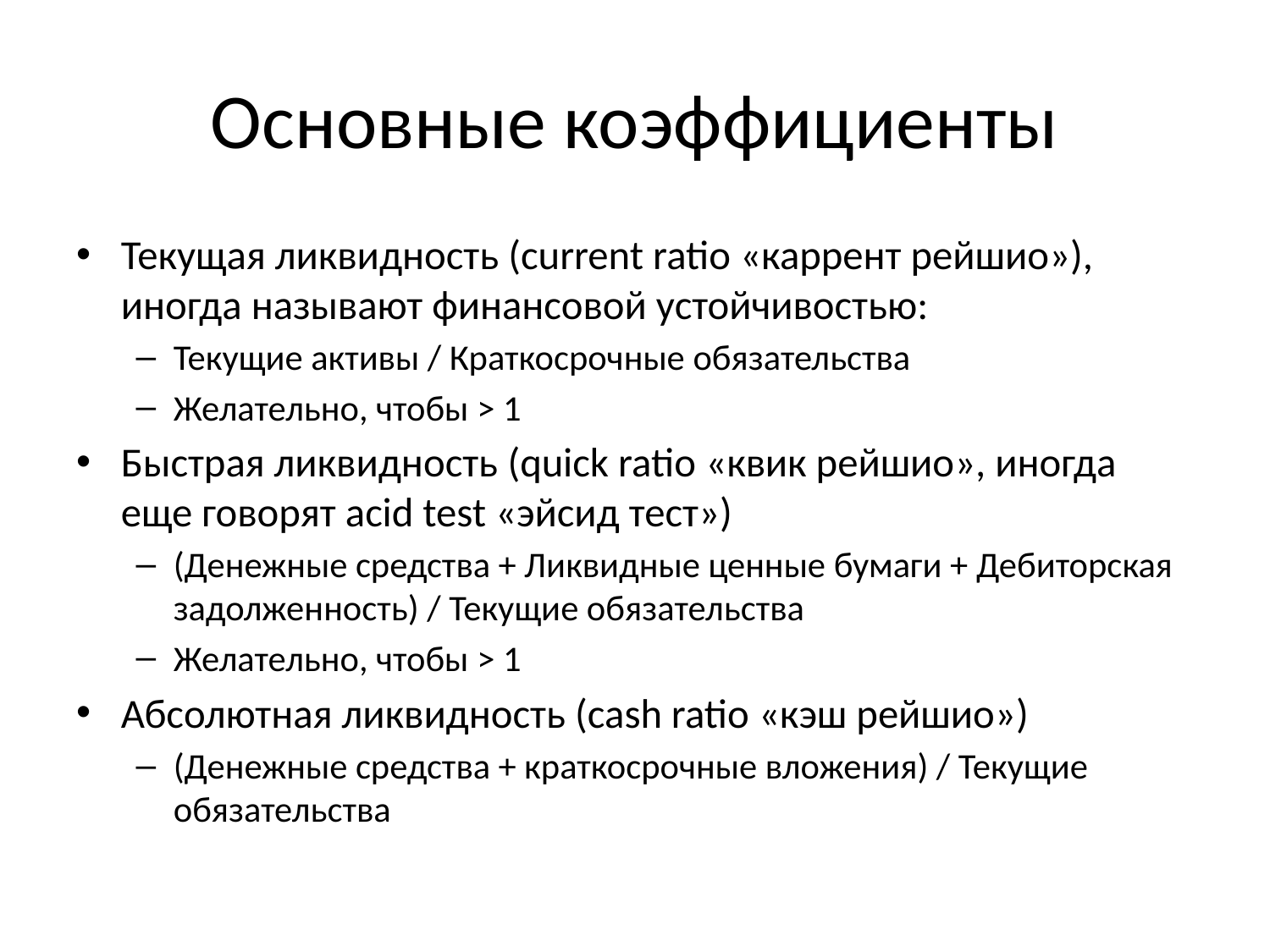

# Основные коэффициенты
Текущая ликвидность (current ratio «каррент рейшио»), иногда называют финансовой устойчивостью:
Текущие активы / Краткосрочные обязательства
Желательно, чтобы > 1
Быстрая ликвидность (quick ratio «квик рейшио», иногда еще говорят acid test «эйсид тест»)
(Денежные средства + Ликвидные ценные бумаги + Дебиторская задолженность) / Текущие обязательства
Желательно, чтобы > 1
Абсолютная ликвидность (cash ratio «кэш рейшио»)
(Денежные средства + краткосрочные вложения) / Текущие обязательства